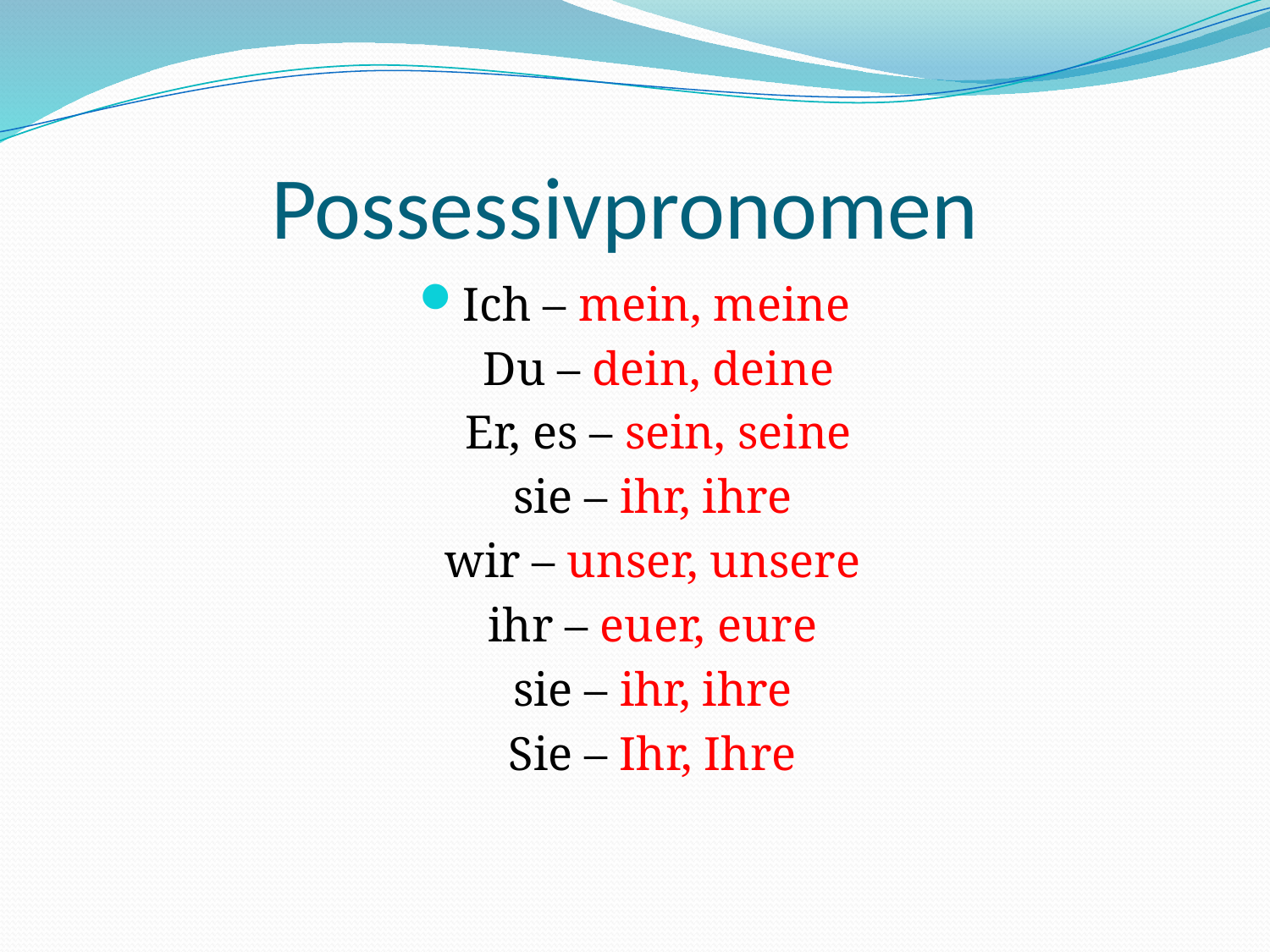

# Possessivpronomen
Ich – mein, meine
    Du – dein, deine
    Er, es – sein, seine
    sie – ihr, ihre
   wir – unser, unsere
   ihr – euer, eure
   sie – ihr, ihre
   Sie – Ihr, Ihre